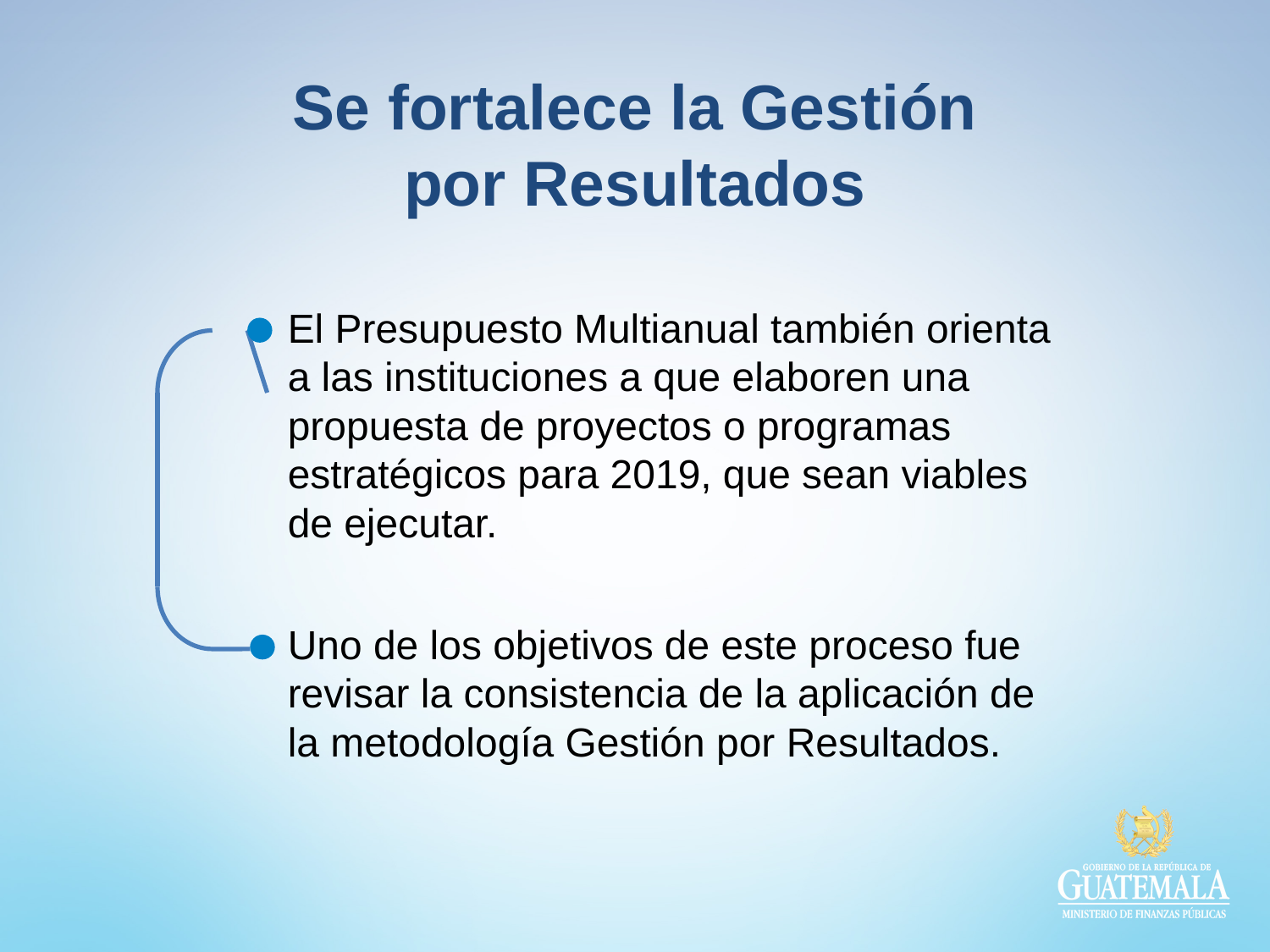

# Se fortalece la Gestión por Resultados
El Presupuesto Multianual también orienta a las instituciones a que elaboren una propuesta de proyectos o programas estratégicos para 2019, que sean viables de ejecutar.

Uno de los objetivos de este proceso fue revisar la consistencia de la aplicación de la metodología Gestión por Resultados.